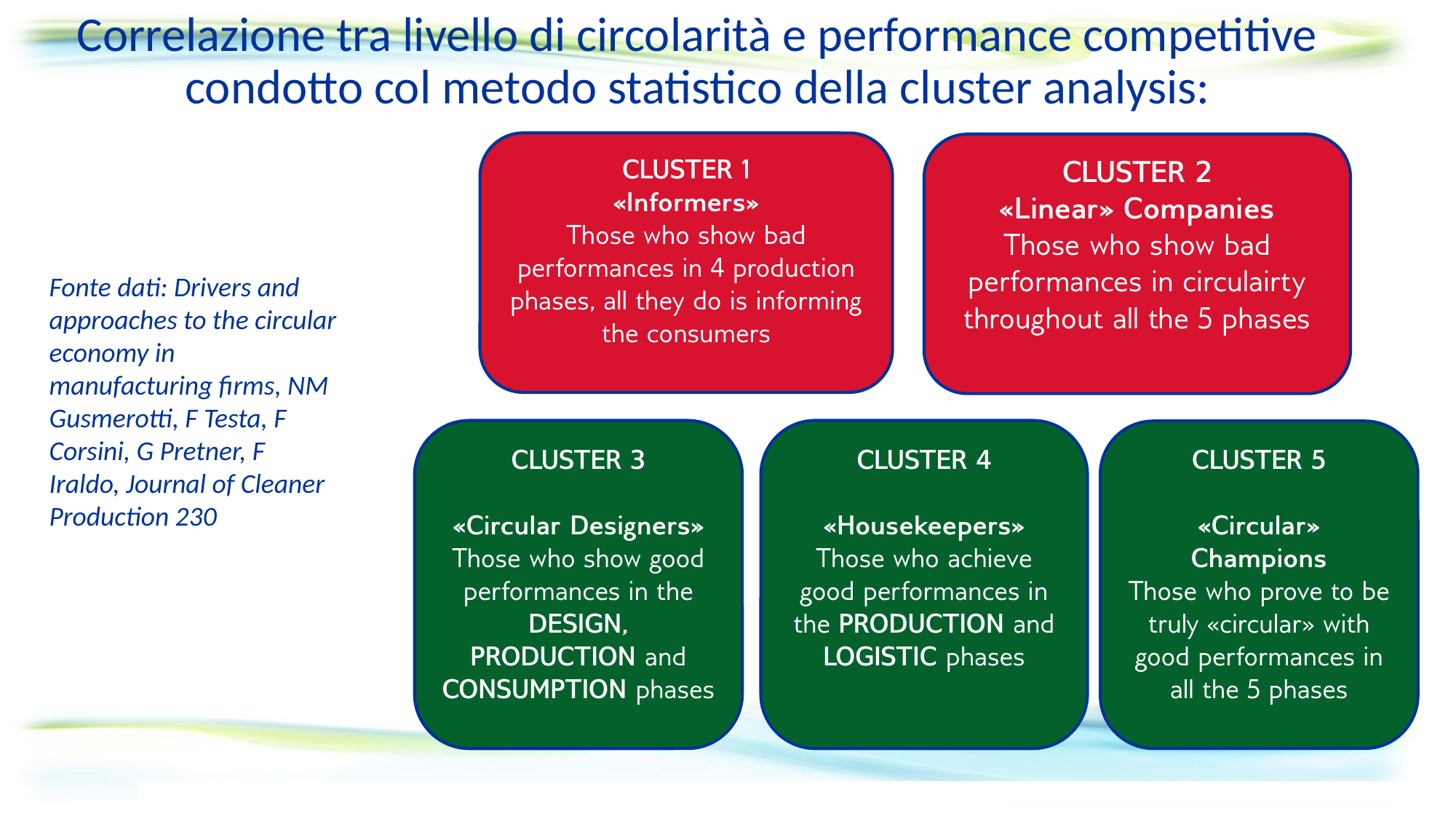

# Correlazione tra livello di circolarità e performance competitive condotto col metodo statistico della cluster analysis:
CLUSTER 1
«Informers»
Those who show bad performances in 4 production phases, all they do is informing the consumers

CLUSTER 2
«Linear» Companies
Those who show bad performances in circulairty throughout all the 5 phases

Fonte dati: Drivers and approaches to the circular economy in manufacturing firms, NM Gusmerotti, F Testa, F Corsini, G Pretner, F Iraldo, Journal of Cleaner Production 230

CLUSTER 4

«Housekeepers»
Those who achieve good performances in the PRODUCTION and LOGISTIC phases

CLUSTER 3

«Circular Designers»
Those who show good performances in the DESIGN, PRODUCTION and CONSUMPTION phases

CLUSTER 5

«Circular» Champions
Those who prove to be truly «circular» with good performances in all the 5 phases